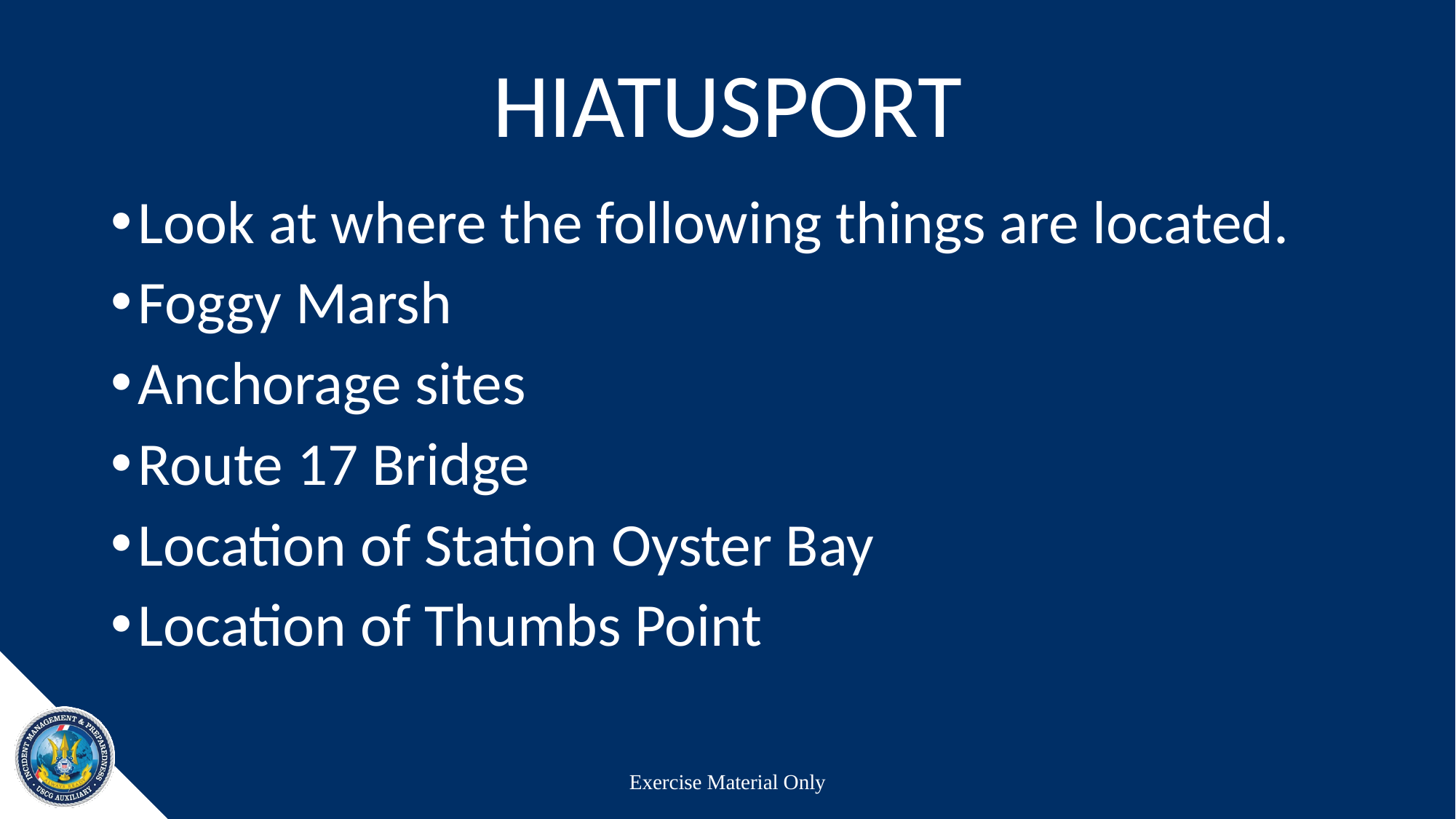

# HIATUSPORT
Look at where the following things are located.
Foggy Marsh
Anchorage sites
Route 17 Bridge
Location of Station Oyster Bay
Location of Thumbs Point
Exercise Material Only